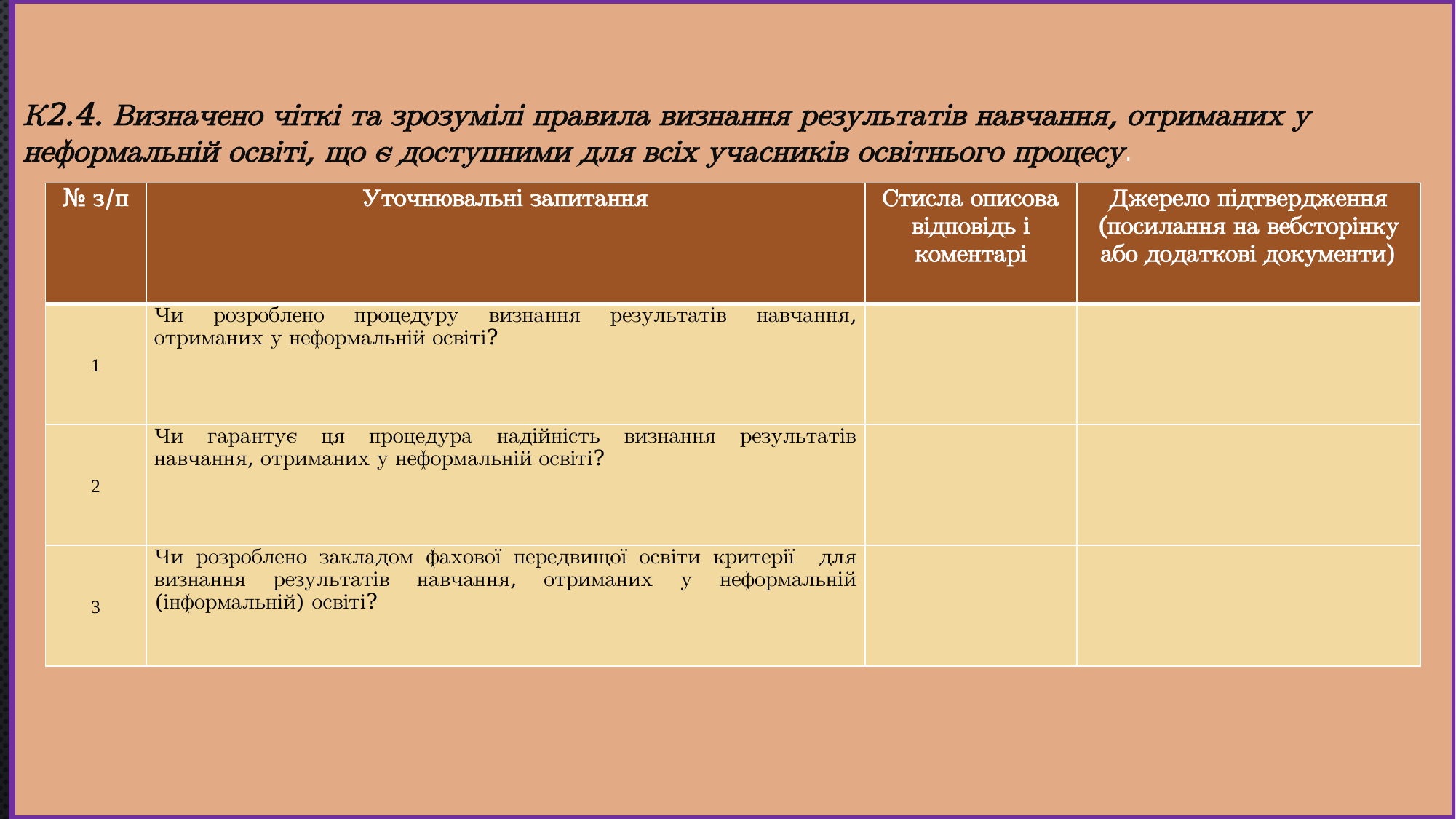

К2.4. Визначено чіткі та зрозумілі правила визнання результатів навчання, отриманих у неформальній освіті, що є доступними для всіх учасників освітнього процесу.

#
| № з/п | Уточнювальні запитання | Стисла описова відповідь і коментарі | Джерело підтвердження (посилання на вебсторінку або додаткові документи) |
| --- | --- | --- | --- |
| 1 | Чи розроблено процедуру визнання результатів навчання, отриманих у неформальній освіті? |  |  |
| 2 | Чи гарантує ця процедура надійність визнання результатів навчання, отриманих у неформальній освіті? |  |  |
| 3 | Чи розроблено закладом фахової передвищої освіти критерії для визнання результатів навчання, отриманих у неформальній (інформальній) освіті? |  |  |